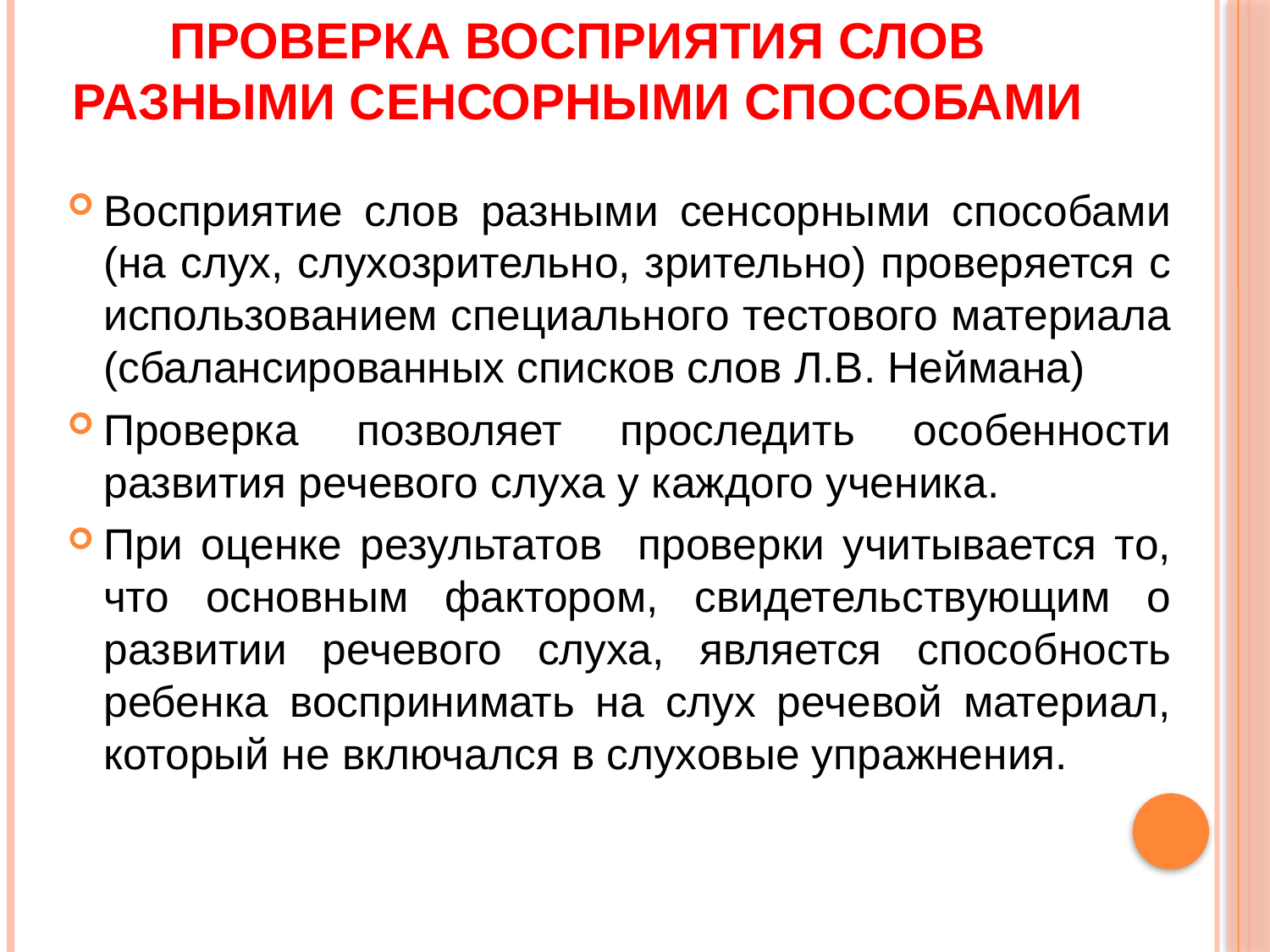

# Проверка восприятия слов разными сенсорными способами
Восприятие слов разными сенсорными способами (на слух, слухозрительно, зрительно) проверяется с использованием специального тестового материала (сбалансированных списков слов Л.В. Неймана)
Проверка позволяет проследить особенности развития речевого слуха у каждого ученика.
При оценке результатов  проверки учитывается то, что основным фактором, свидетельствующим о развитии речевого слуха, является способность ребенка воспринимать на слух речевой материал, который не включался в слуховые упражнения.